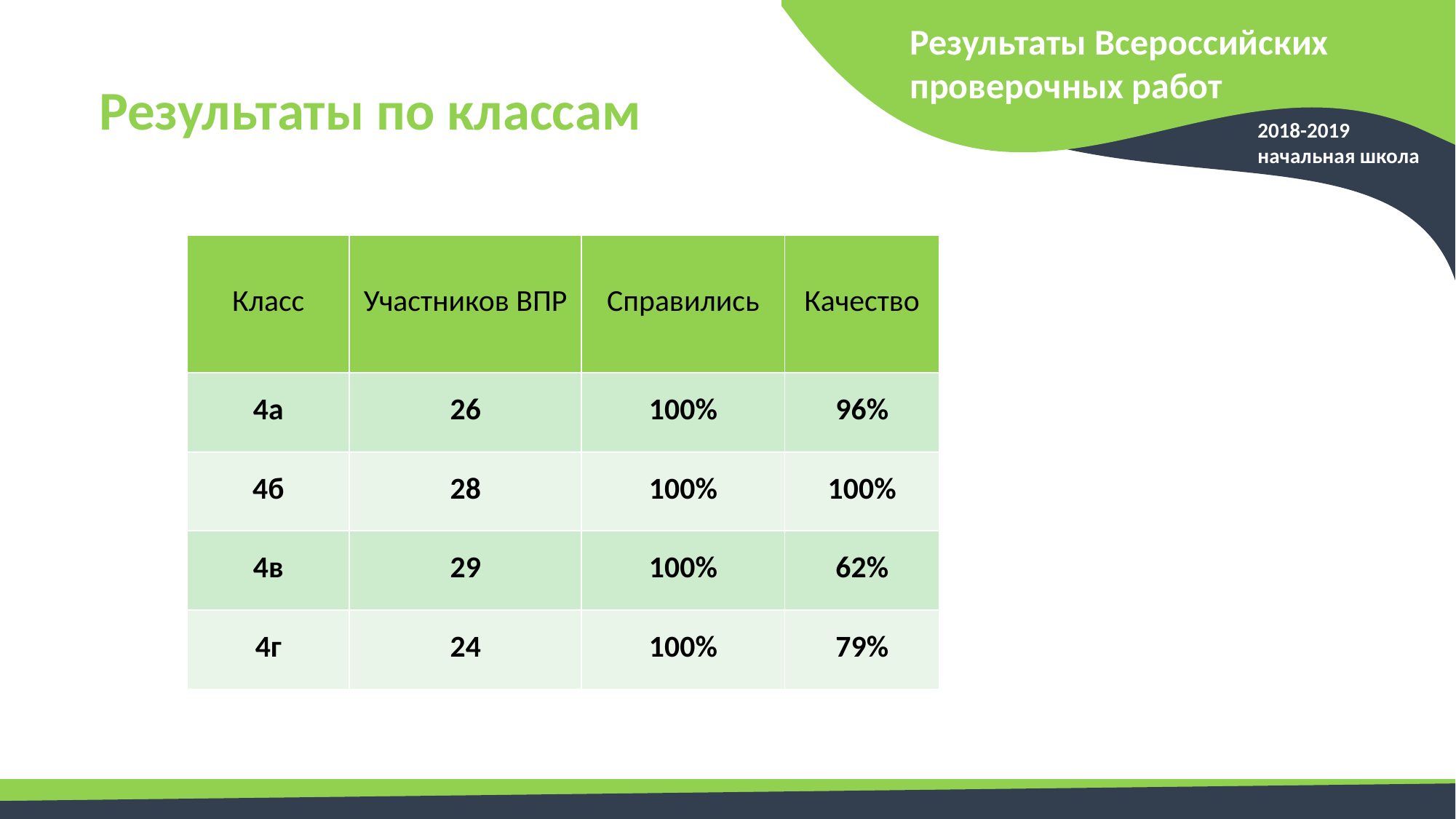

Результаты Всероссийских проверочных работ
Результаты по классам
2018-2019
начальная школа
| Класс | Участников ВПР | Справились | Качество |
| --- | --- | --- | --- |
| 4а | 26 | 100% | 96% |
| 4б | 28 | 100% | 100% |
| 4в | 29 | 100% | 62% |
| 4г | 24 | 100% | 79% |
36